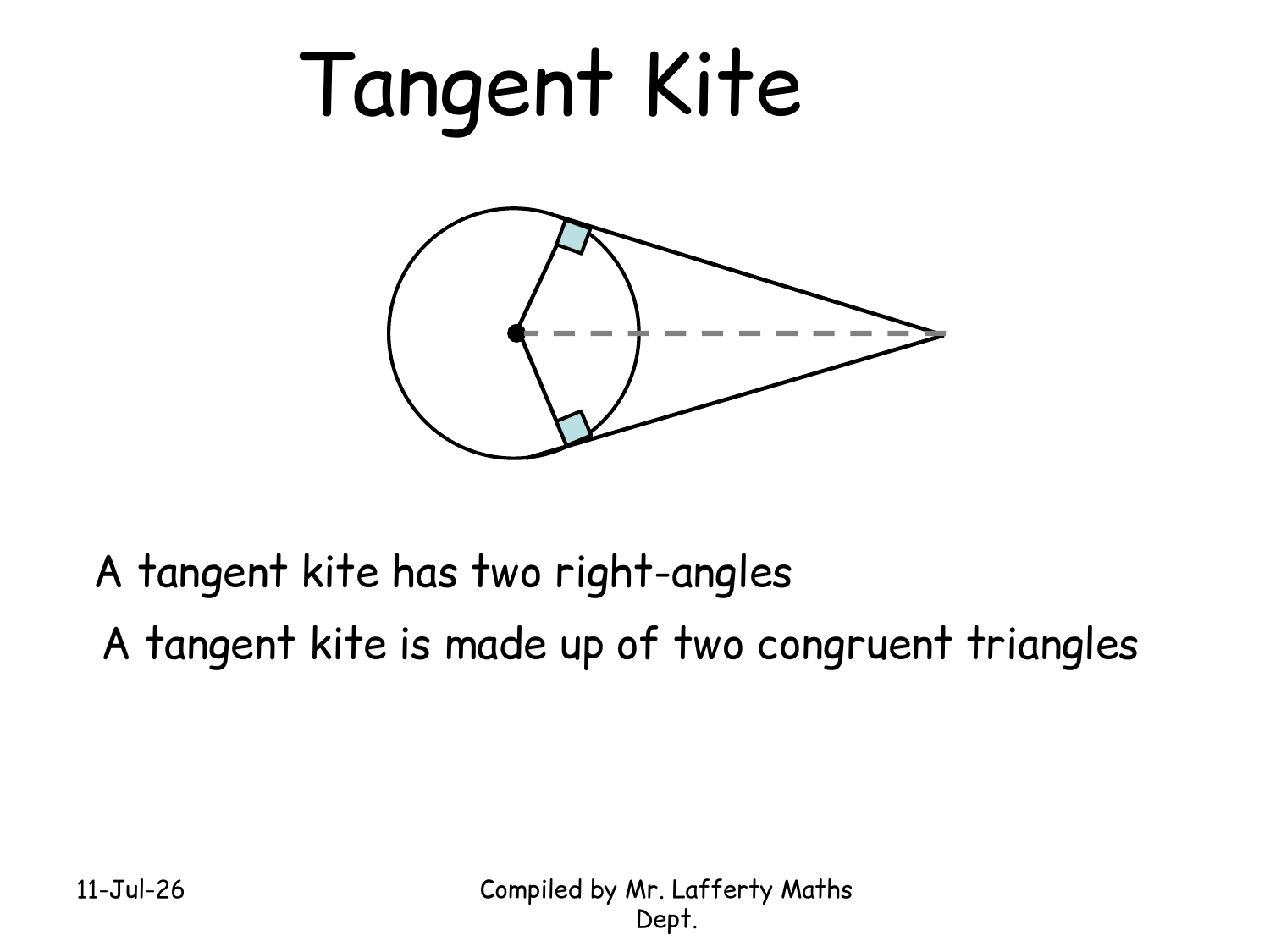

Tangent Kite

A tangent kite has two right-angles
A tangent kite is made up of two congruent triangles
11-Jul-26
Compiled by Mr. Lafferty Maths Dept.